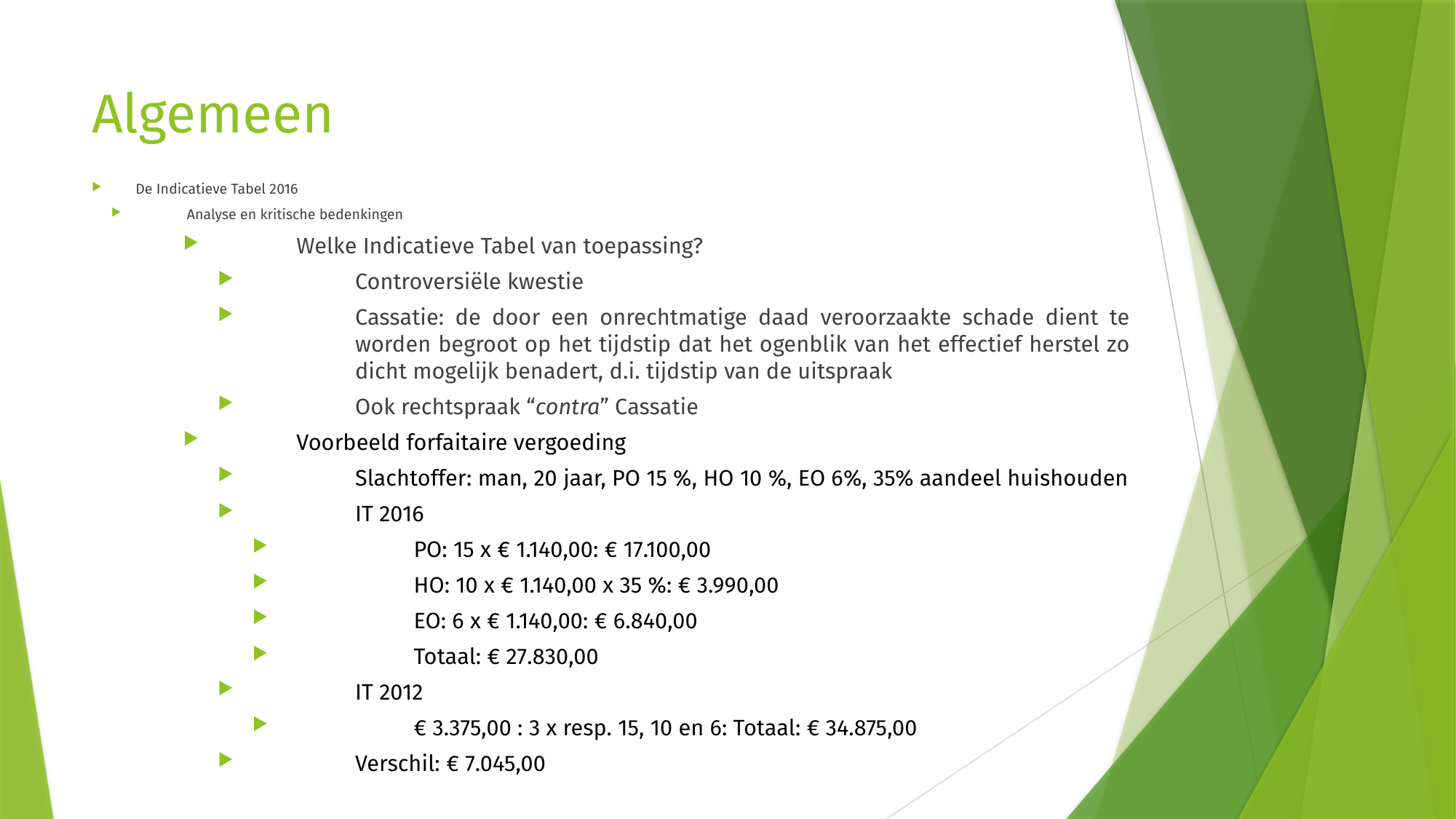

# Algemeen
De Indicatieve Tabel 2016
Analyse en kritische bedenkingen
Welke Indicatieve Tabel van toepassing?
Controversiële kwestie
Cassatie: de door een onrechtmatige daad veroorzaakte schade dient te worden begroot op het tijdstip dat het ogenblik van het effectief herstel zo dicht mogelijk benadert, d.i. tijdstip van de uitspraak
Ook rechtspraak “contra” Cassatie
Voorbeeld forfaitaire vergoeding
Slachtoffer: man, 20 jaar, PO 15 %, HO 10 %, EO 6%, 35% aandeel huishouden
IT 2016
PO: 15 x € 1.140,00: € 17.100,00
HO: 10 x € 1.140,00 x 35 %: € 3.990,00
EO: 6 x € 1.140,00: € 6.840,00
Totaal: € 27.830,00
IT 2012
€ 3.375,00 : 3 x resp. 15, 10 en 6: Totaal: € 34.875,00
Verschil: € 7.045,00